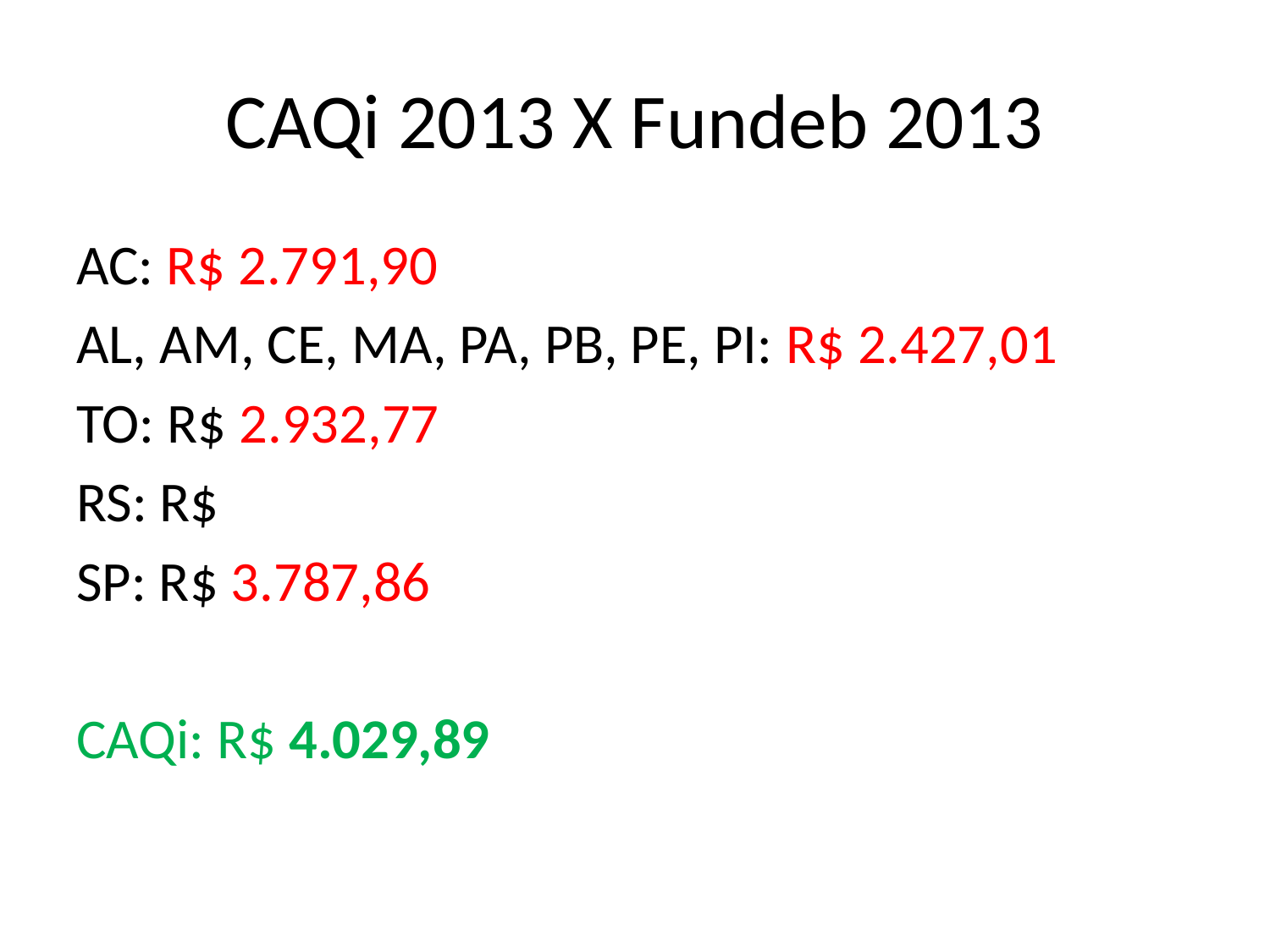

# CAQi 2013 X Fundeb 2013
AC: R$ 2.791,90
AL, AM, CE, MA, PA, PB, PE, PI: R$ 2.427,01
TO: R$ 2.932,77
RS: R$
SP: R$ 3.787,86

CAQi: R$ 4.029,89